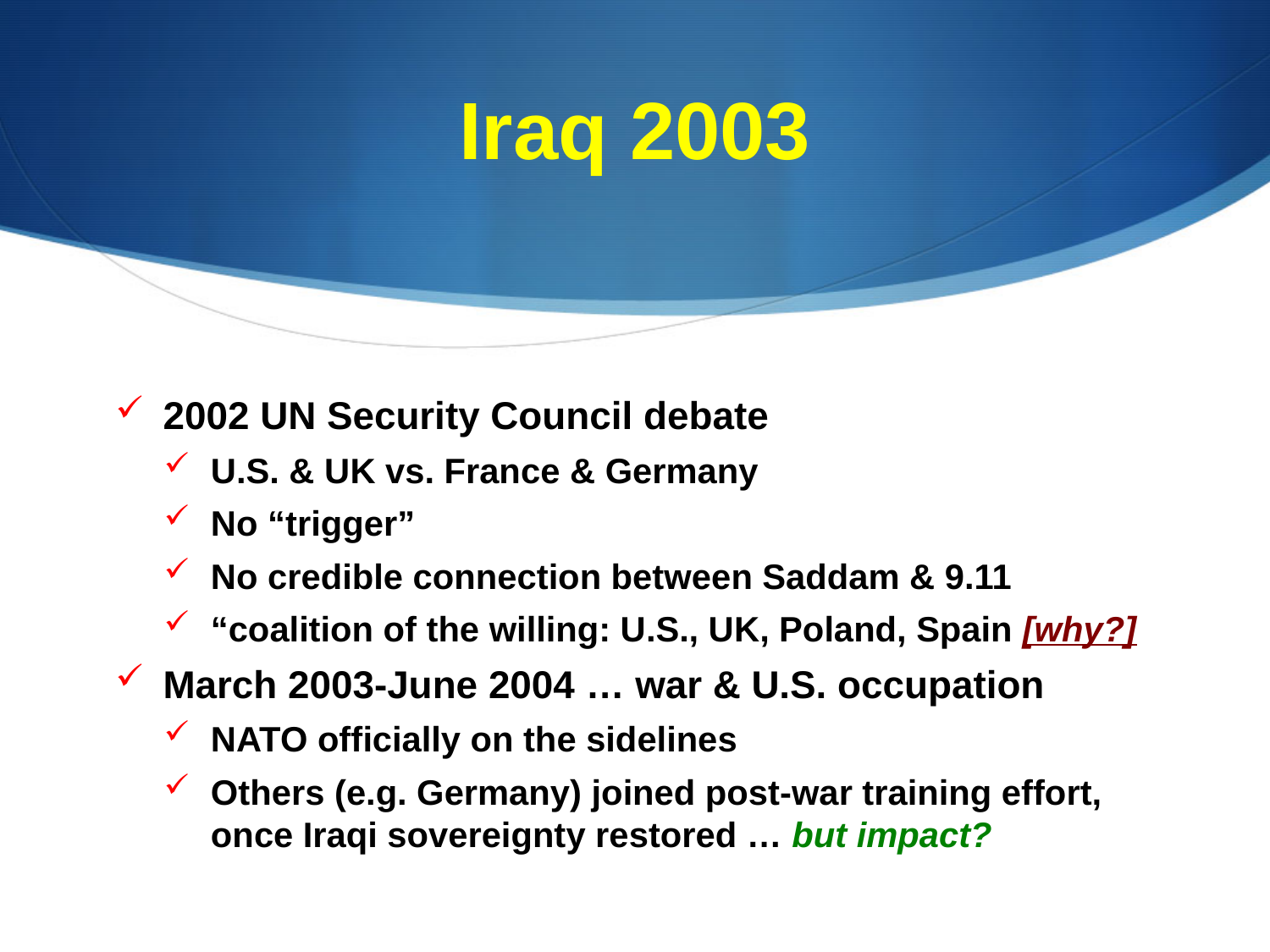

# Iraq 2003
2002 UN Security Council debate
U.S. & UK vs. France & Germany
No “trigger”
No credible connection between Saddam & 9.11
“coalition of the willing: U.S., UK, Poland, Spain [why?]
March 2003-June 2004 … war & U.S. occupation
NATO officially on the sidelines
Others (e.g. Germany) joined post-war training effort, once Iraqi sovereignty restored … but impact?